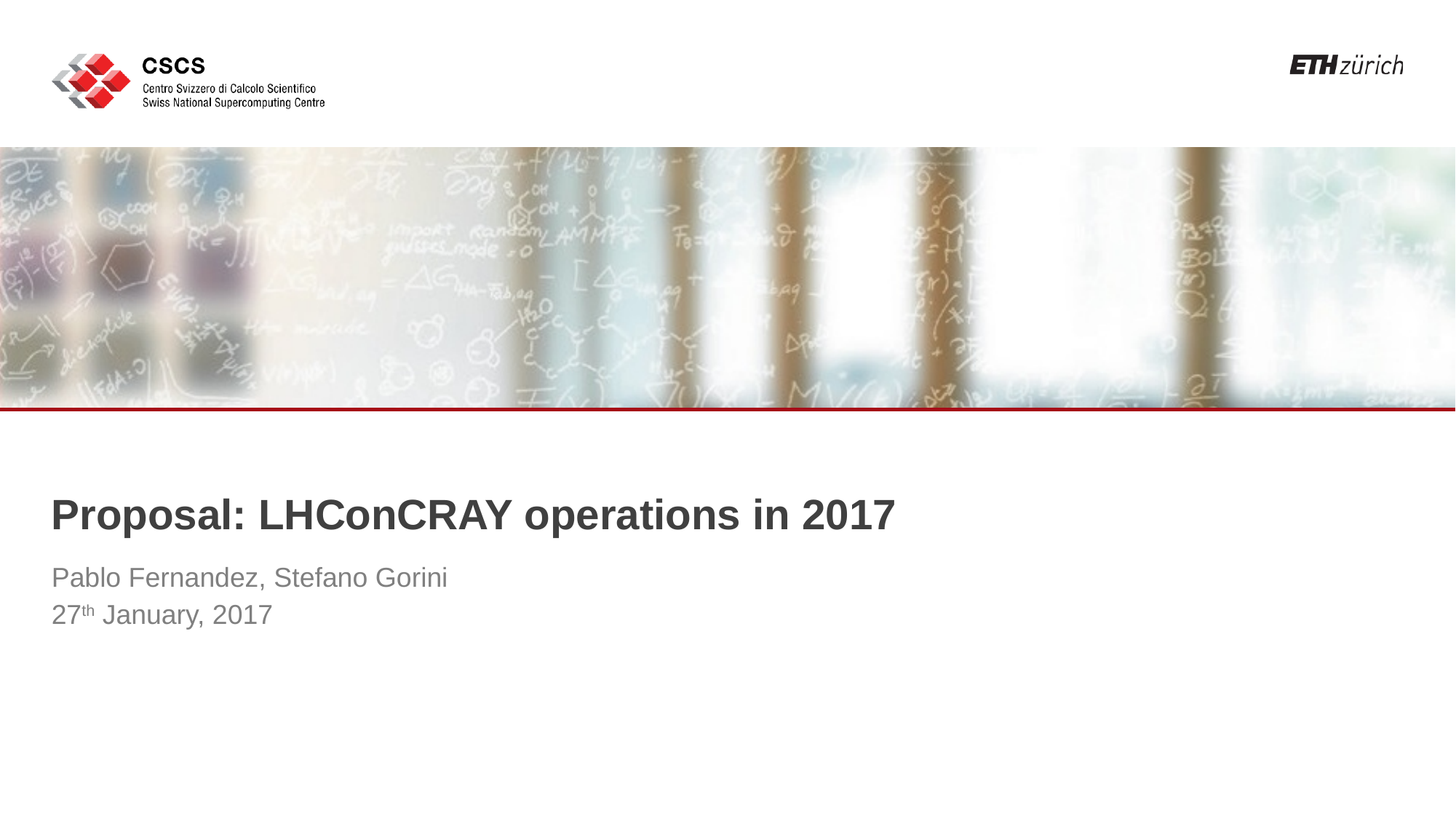

# Proposal: LHConCRAY operations in 2017
Pablo Fernandez, Stefano Gorini
27th January, 2017